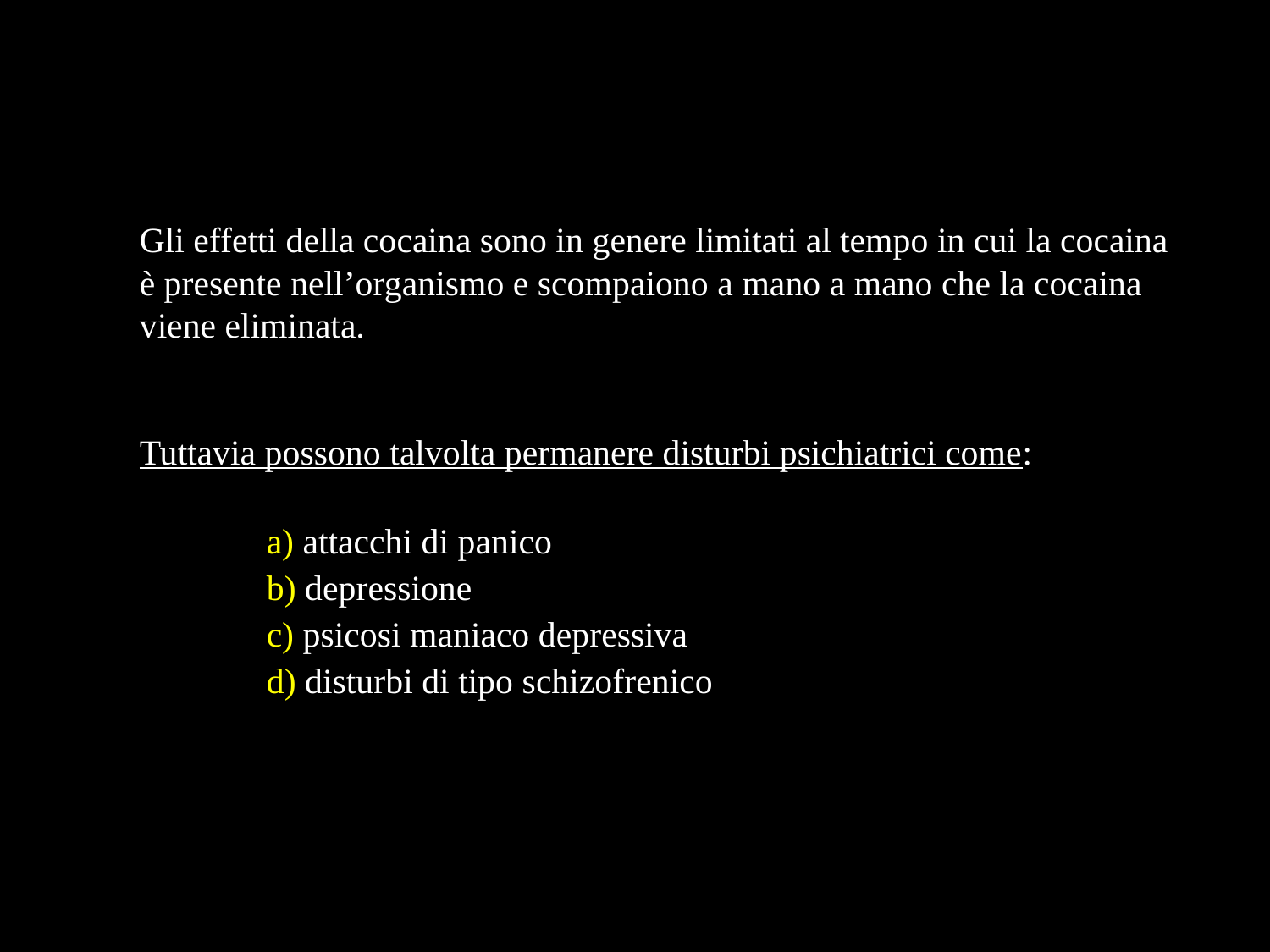

Gli effetti della cocaina sono in genere limitati al tempo in cui la cocaina è presente nell’organismo e scompaiono a mano a mano che la cocaina viene eliminata.

Tuttavia possono talvolta permanere disturbi psichiatrici come:

	a) attacchi di panico
	b) depressione
	c) psicosi maniaco depressiva
	d) disturbi di tipo schizofrenico